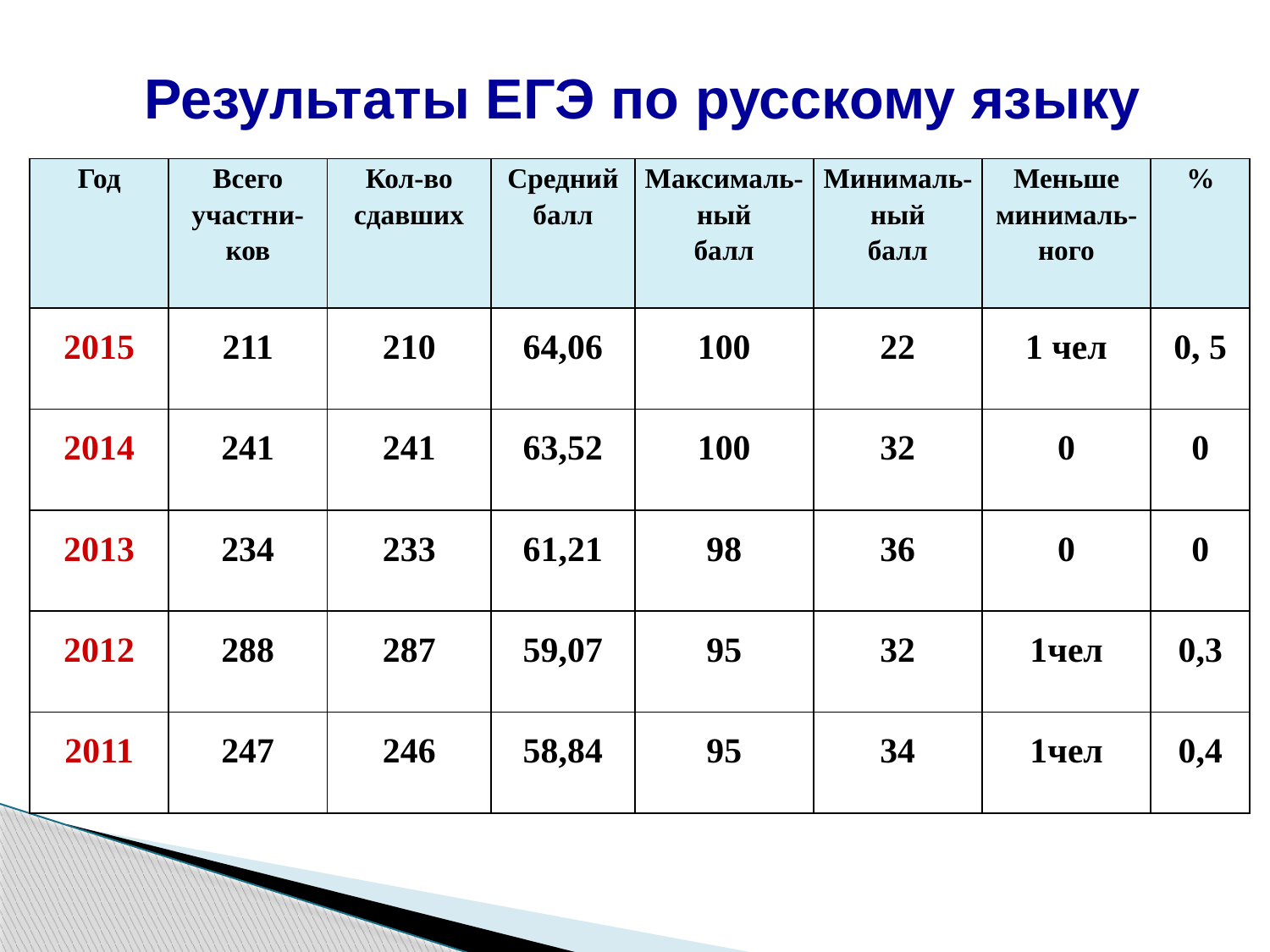

Результаты ЕГЭ по русскому языку
| Год | Всего участни- ков | Кол-во сдавших | Средний балл | Максималь- ный балл | Минималь- ный балл | Меньше минималь- ного | % |
| --- | --- | --- | --- | --- | --- | --- | --- |
| 2015 | 211 | 210 | 64,06 | 100 | 22 | 1 чел | 0, 5 |
| 2014 | 241 | 241 | 63,52 | 100 | 32 | 0 | 0 |
| 2013 | 234 | 233 | 61,21 | 98 | 36 | 0 | 0 |
| 2012 | 288 | 287 | 59,07 | 95 | 32 | 1чел | 0,3 |
| 2011 | 247 | 246 | 58,84 | 95 | 34 | 1чел | 0,4 |